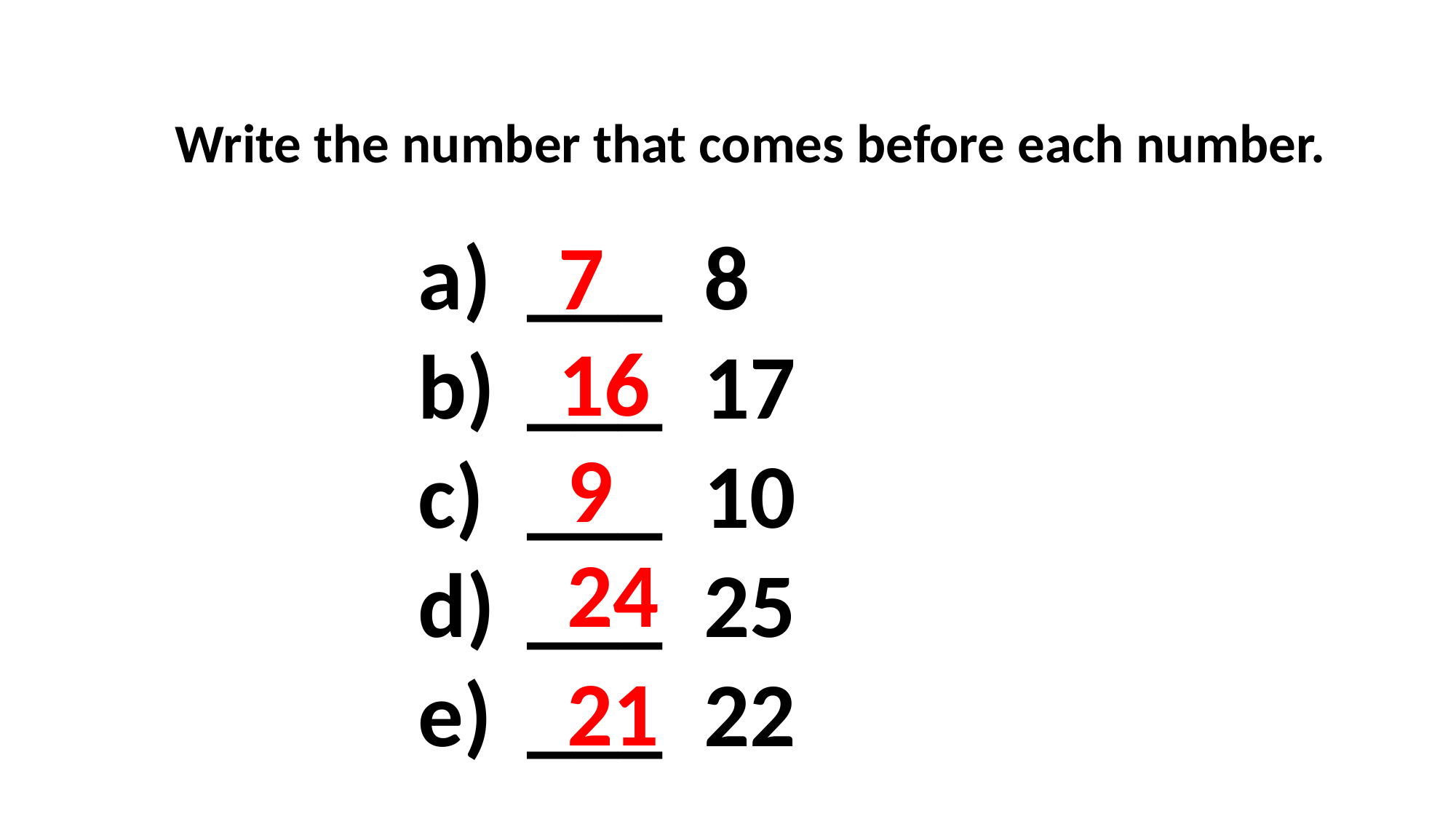

Write the number that comes before each number.
___  8
___  17
___  10
___  25
___  22
7
16
9
24
21